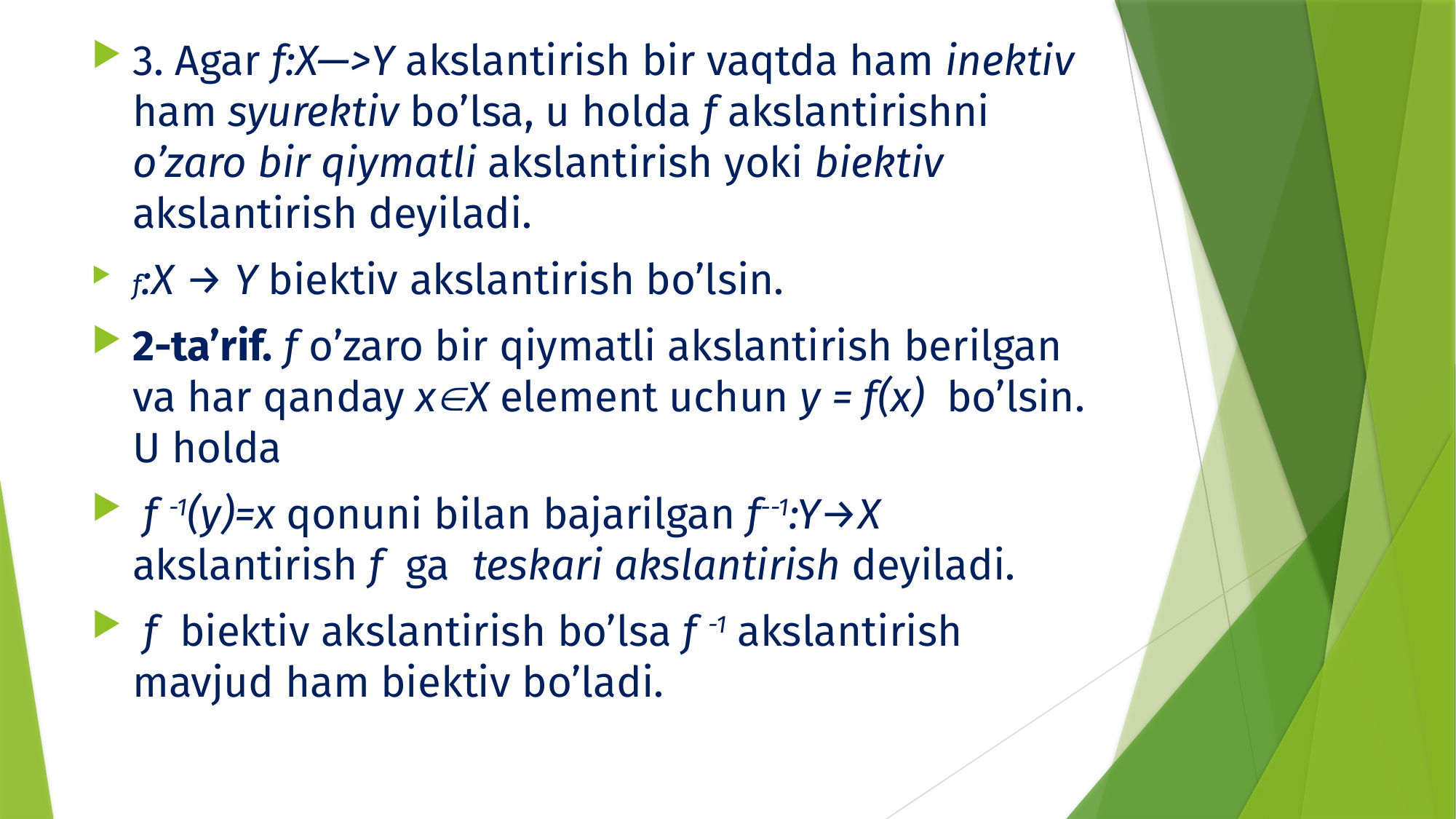

3. Agar f:X—>Y akslantirish bir vaqtda ham inektiv ham syurektiv bo’lsa, u holda f akslantirishni o’zaro bir qiymatli akslantirish yoki biektiv akslantirish deyiladi.
f:X → Y biektiv akslantirish bo’lsin.
2-ta’rif. f o’zaro bir qiymatli akslantirish berilgan va har qanday x∈X element uchun y = f(x)  bo’lsin. U holda
 f -1(y)=x qonuni bilan bajarilgan f--1:Y→X akslantirish f  ga  teskari akslantirish deyiladi.
 f  biektiv akslantirish bo’lsa f -1 akslantirish mavjud ham biektiv bo’ladi.